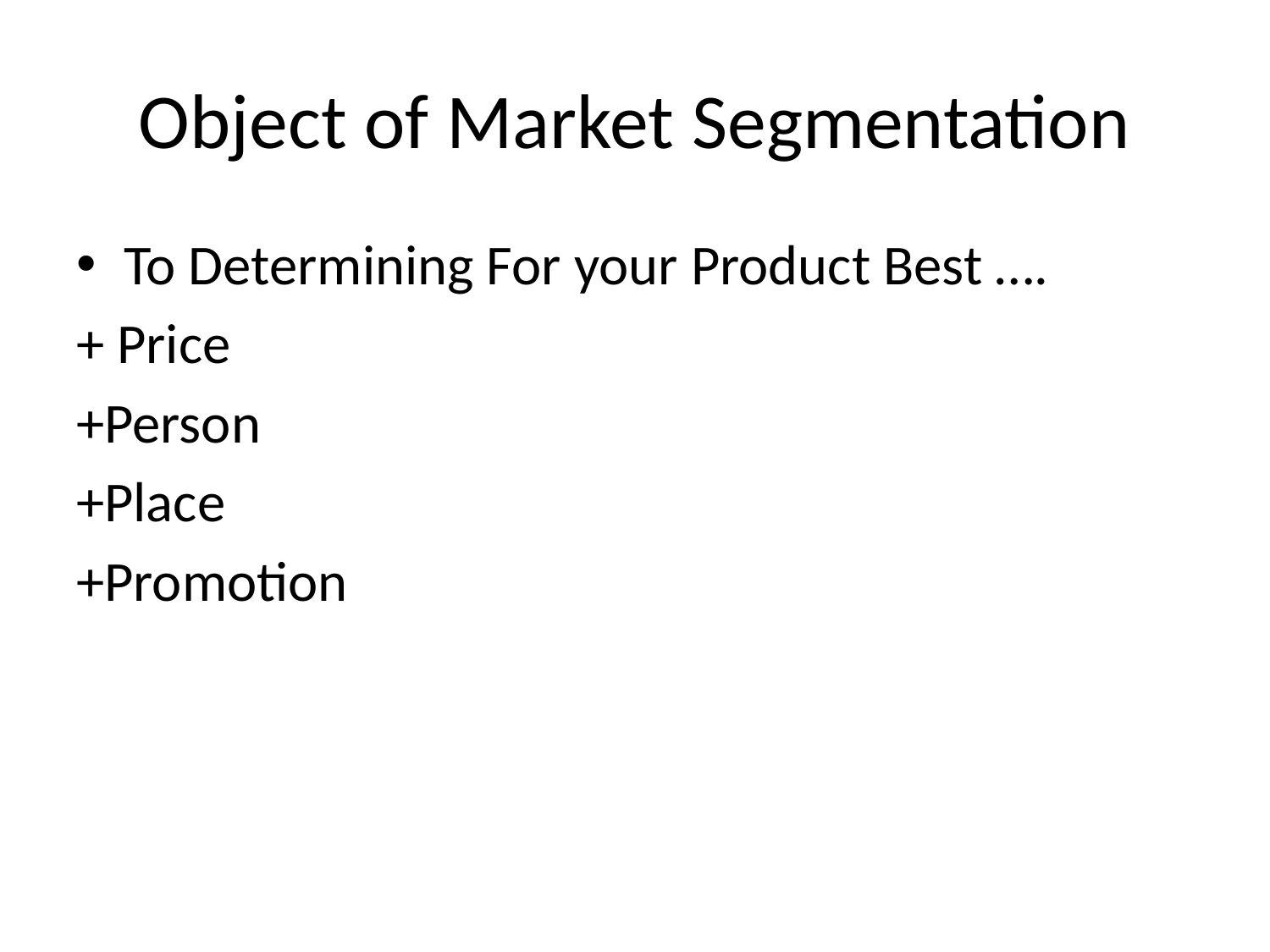

# Object of Market Segmentation
To Determining For your Product Best ….
+ Price
+Person
+Place
+Promotion